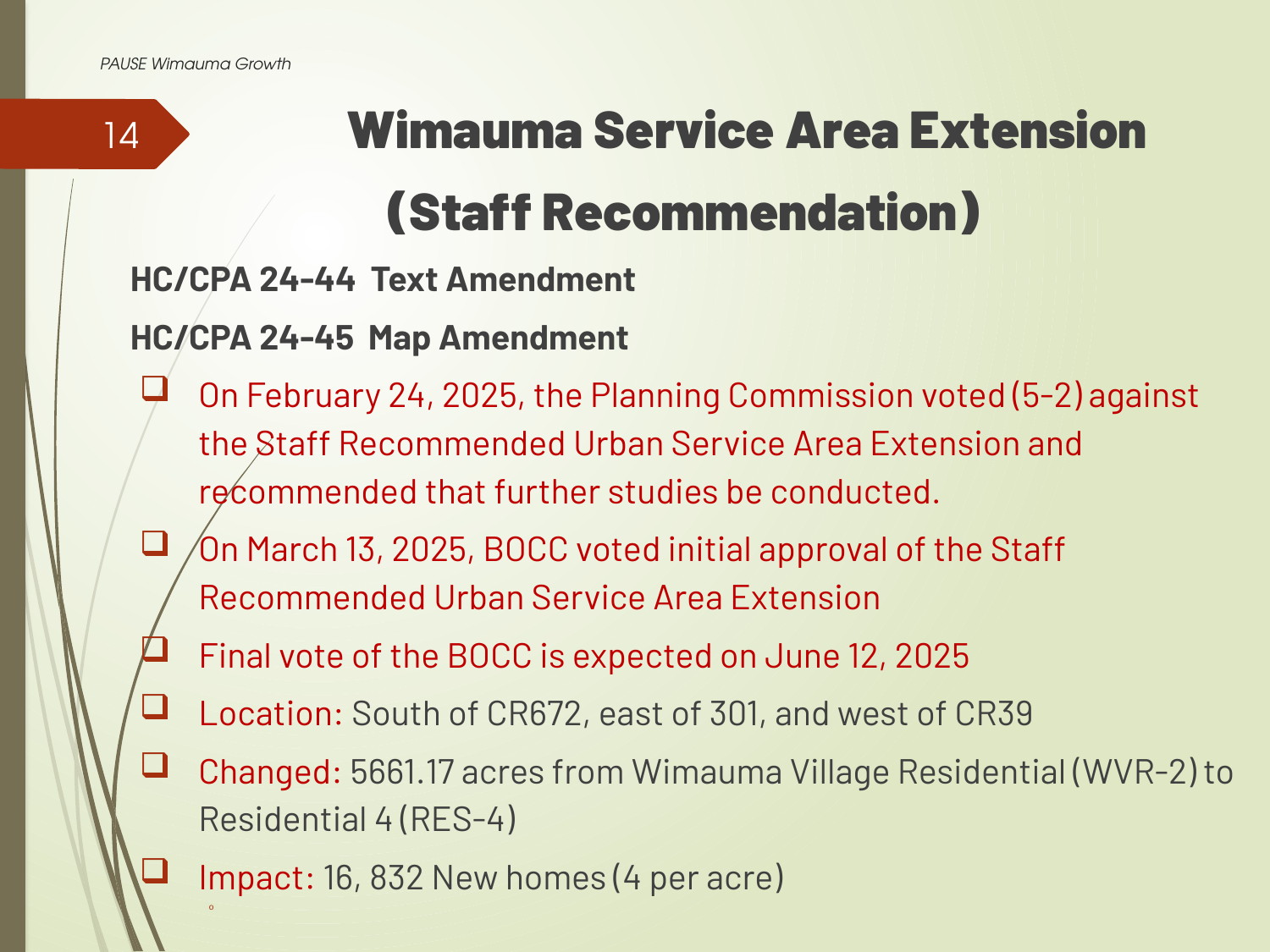

# PAUSE Wimauma Growth
             Wimauma Service Area Extension
(Staff Recommendation)
HC/CPA 24-44  Text Amendment
HC/CPA 24-45  Map Amendment
On February 24, 2025, the Planning Commission voted (5-2) against the Staff Recommended Urban Service Area Extension and recommended that further studies be conducted.
On March 13, 2025, BOCC voted initial approval of the Staff Recommended Urban Service Area Extension
Final vote of the BOCC is expected on June 12, 2025
Location: South of CR672, east of 301, and west of CR39
Changed: 5661.17 acres from Wimauma Village Residential (WVR-2) to Residential 4 (RES-4)
Impact: 16, 832 New homes (4 per acre)

14